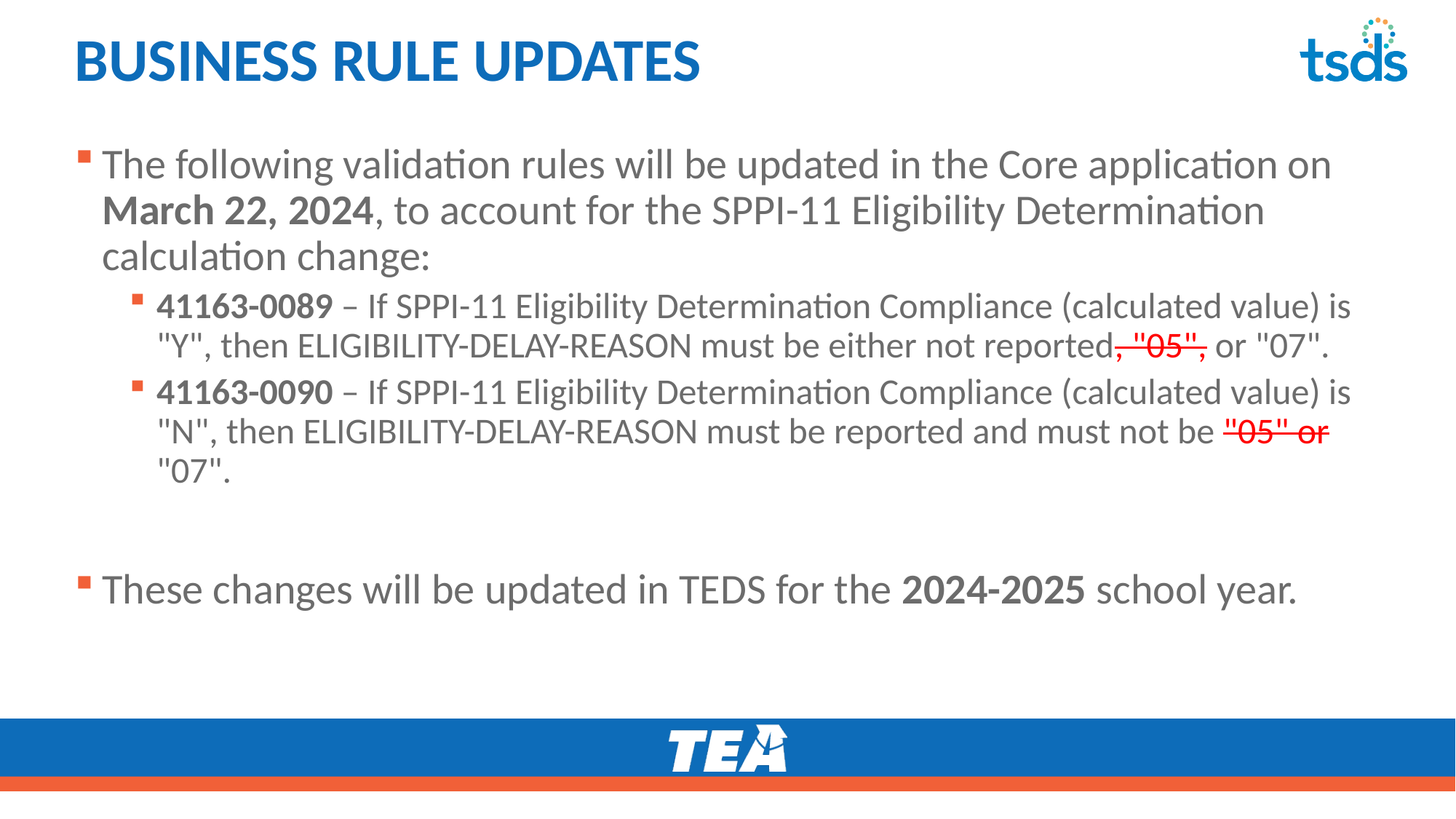

# BUSINESS RULE UPDATES
The following validation rules will be updated in the Core application on March 22, 2024, to account for the SPPI-11 Eligibility Determination calculation change:
41163-0089 – If SPPI-11 Eligibility Determination Compliance (calculated value) is "Y", then ELIGIBILITY-DELAY-REASON must be either not reported, "05", or "07".
41163-0090 – If SPPI-11 Eligibility Determination Compliance (calculated value) is "N", then ELIGIBILITY-DELAY-REASON must be reported and must not be "05" or "07".

These changes will be updated in TEDS for the 2024-2025 school year.